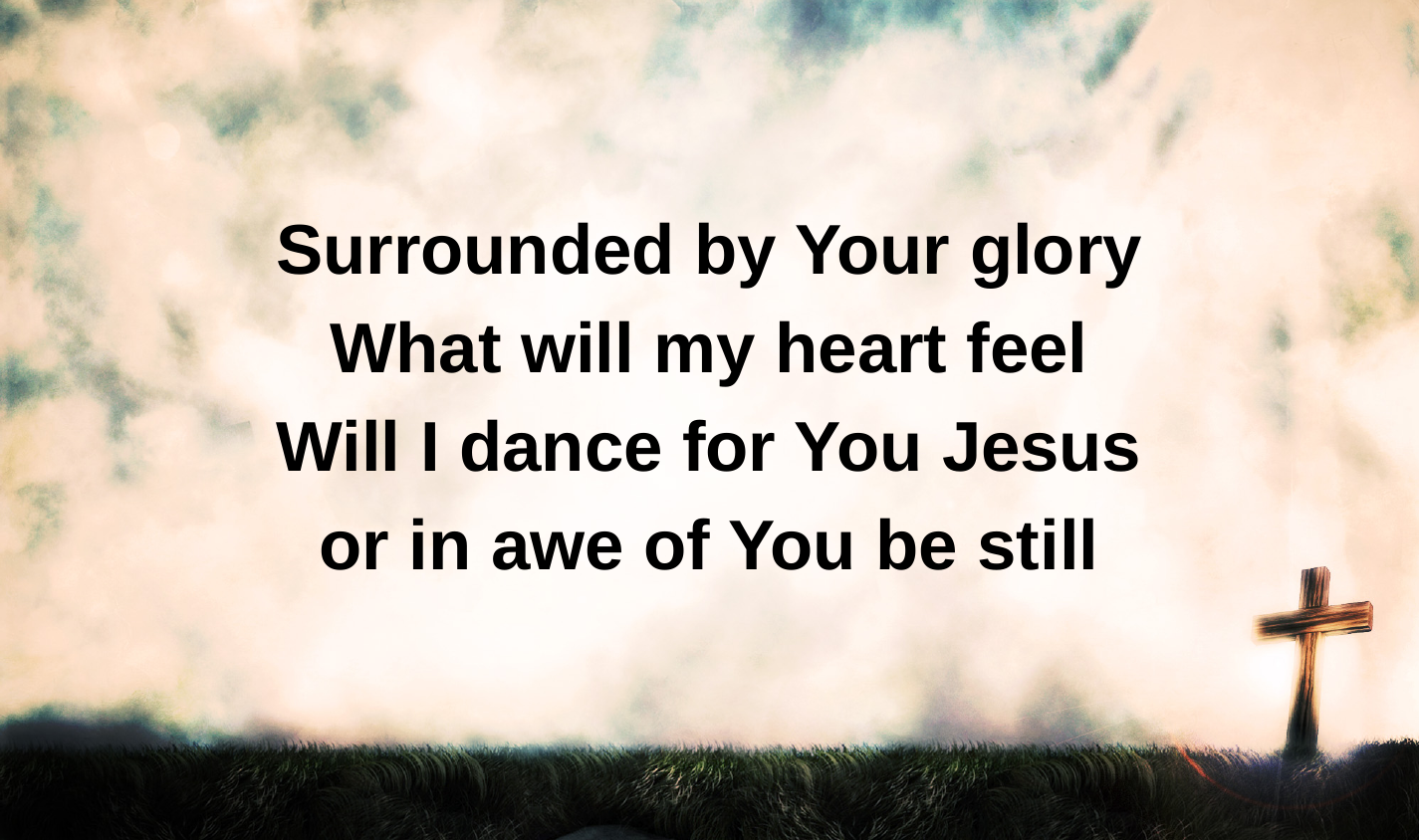

#
Surrounded by Your glory
What will my heart feel
Will I dance for You Jesus
or in awe of You be still